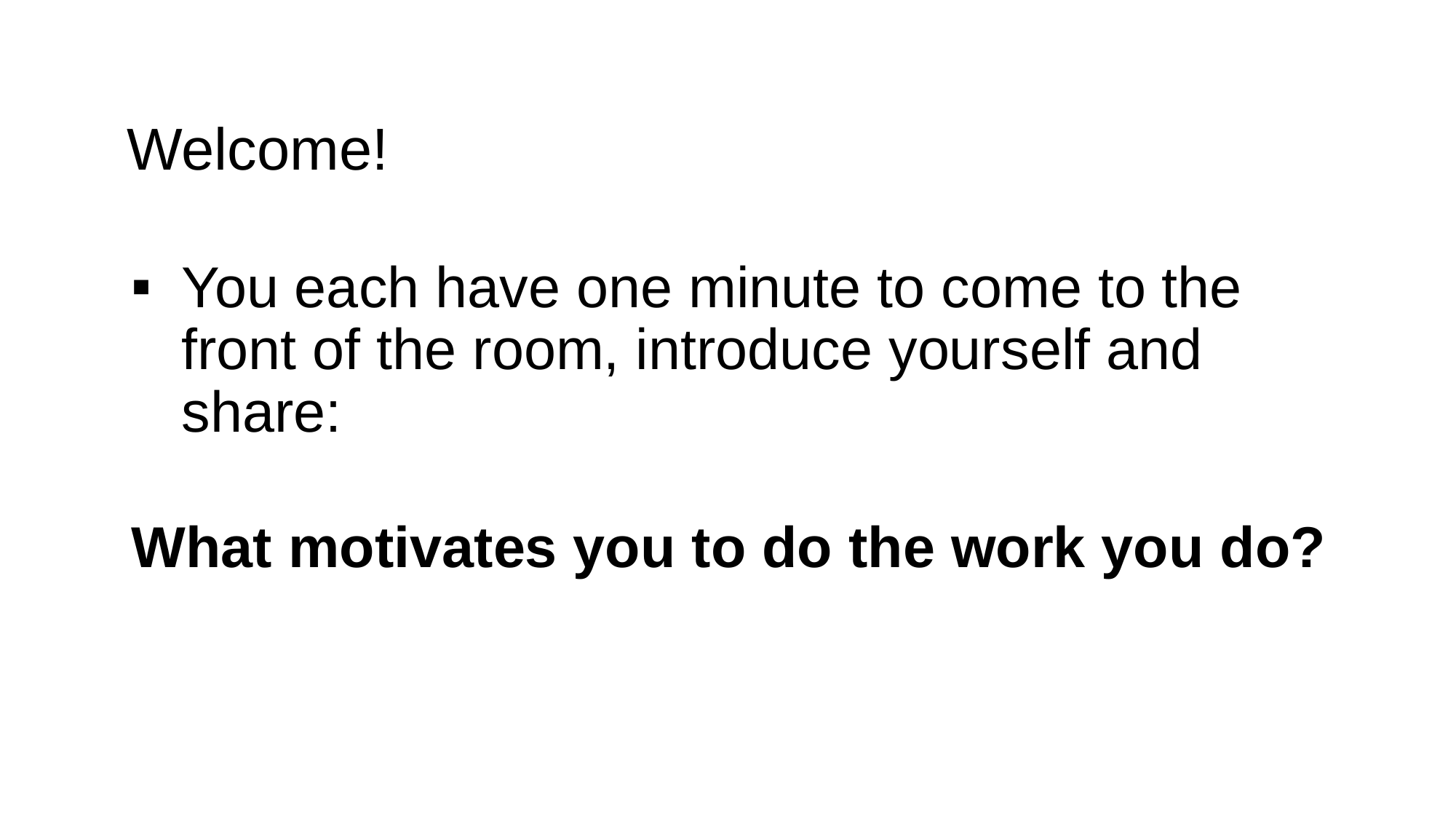

# Welcome!
You each have one minute to come to the front of the room, introduce yourself and share:

What motivates you to do the work you do?